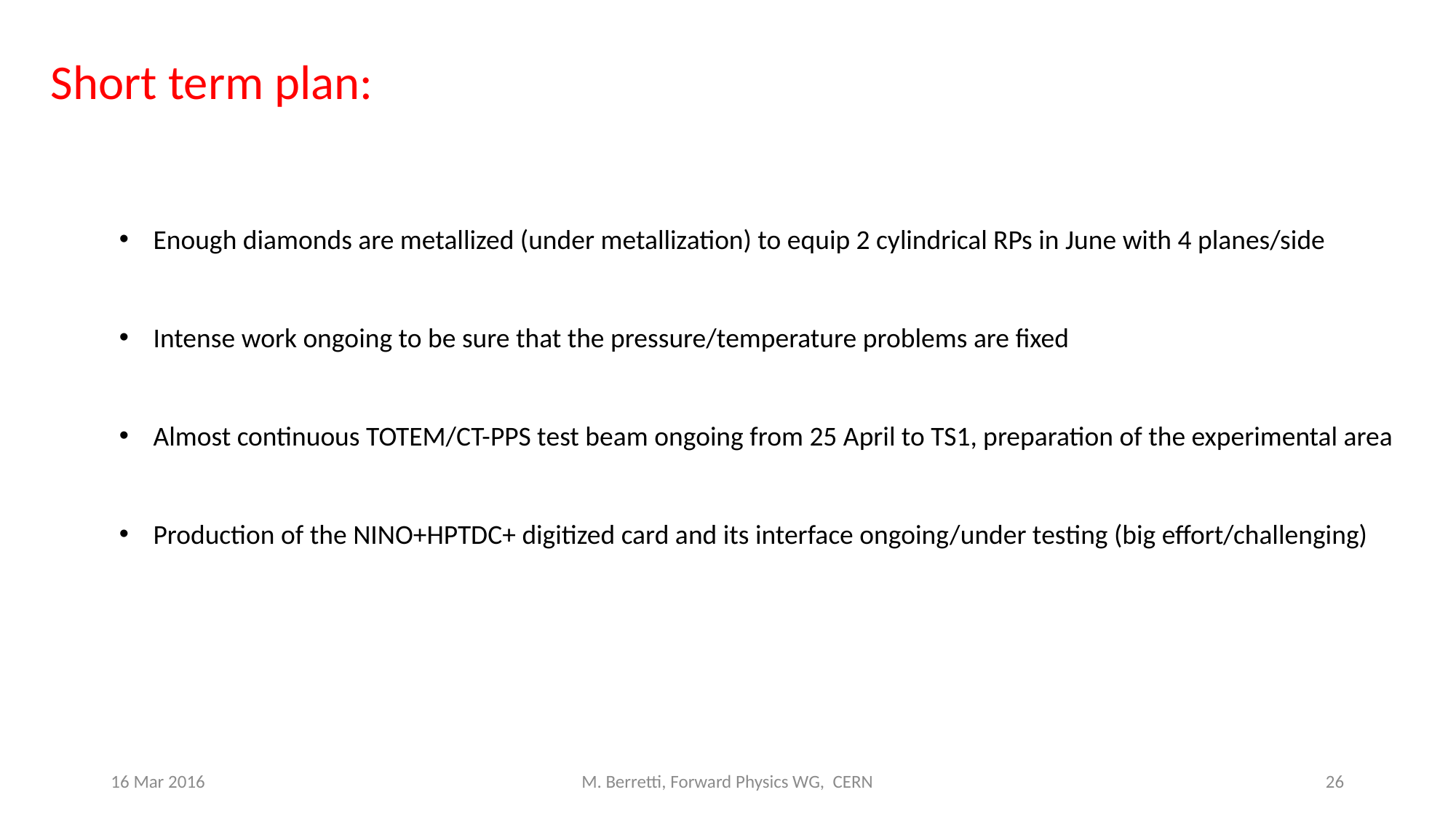

Short term plan:
Enough diamonds are metallized (under metallization) to equip 2 cylindrical RPs in June with 4 planes/side

Intense work ongoing to be sure that the pressure/temperature problems are fixed

Almost continuous TOTEM/CT-PPS test beam ongoing from 25 April to TS1, preparation of the experimental area

Production of the NINO+HPTDC+ digitized card and its interface ongoing/under testing (big effort/challenging)

16 Mar 2016
M. Berretti, Forward Physics WG,  CERN
26